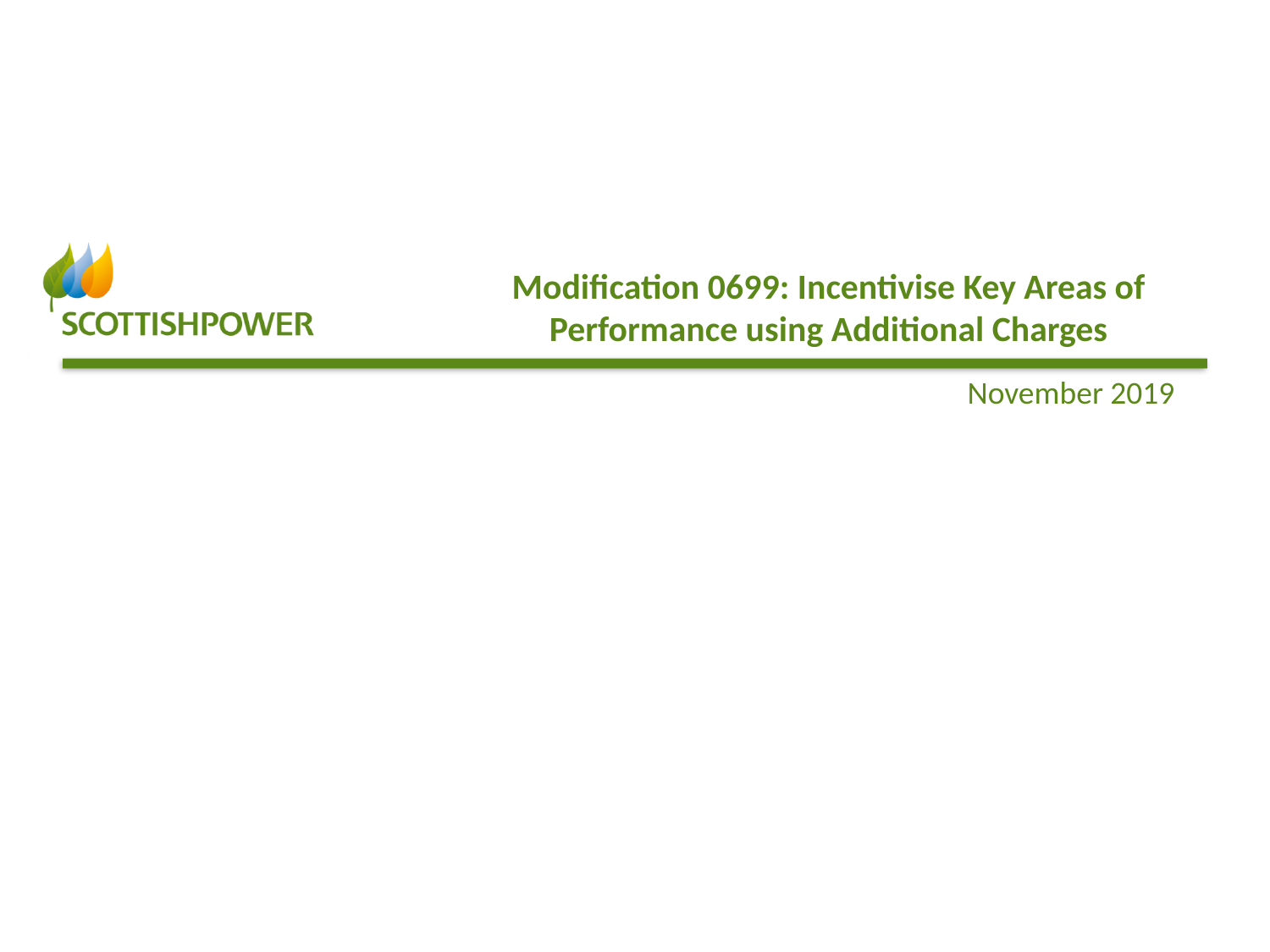

Modification 0699: Incentivise Key Areas of Performance using Additional Charges
November 2019
#